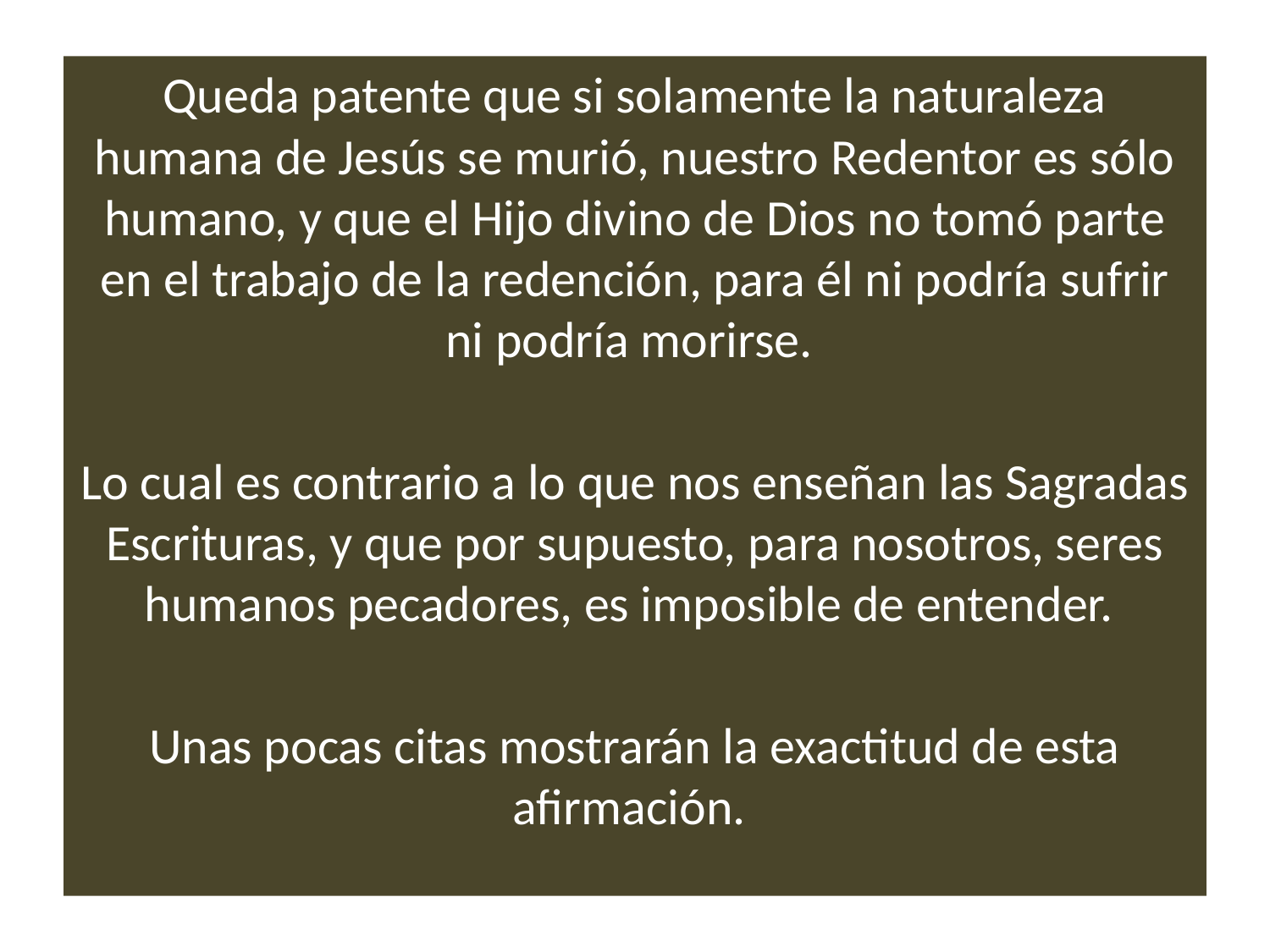

Queda patente que si solamente la naturaleza humana de Jesús se murió, nuestro Redentor es sólo humano, y que el Hijo divino de Dios no tomó parte en el trabajo de la redención, para él ni podría sufrir ni podría morirse.

Lo cual es contrario a lo que nos enseñan las Sagradas Escrituras, y que por supuesto, para nosotros, seres humanos pecadores, es imposible de entender.

Unas pocas citas mostrarán la exactitud de esta afirmación.